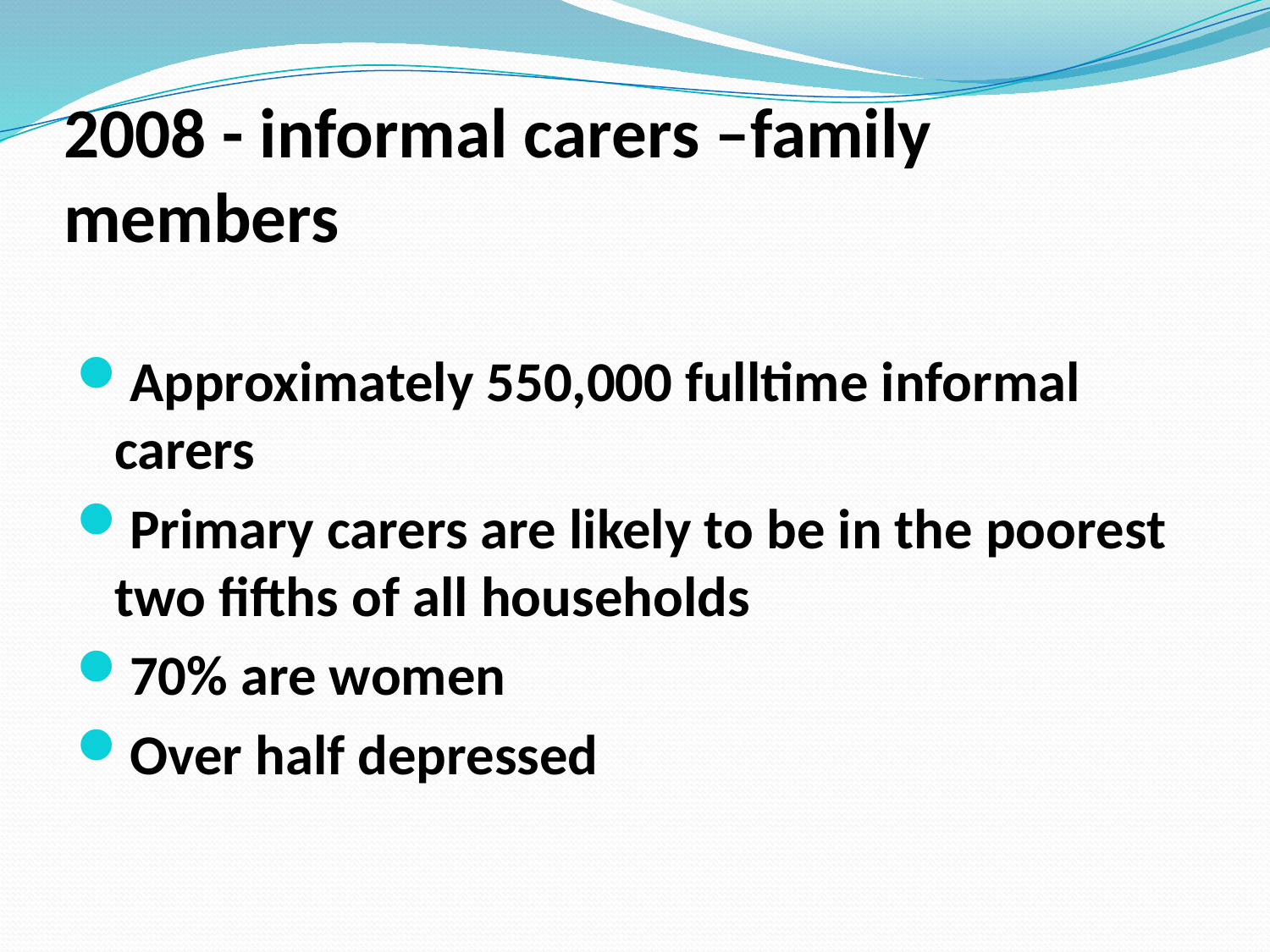

# 2008 - informal carers –family members

Approximately 550,000 fulltime informal carers
Primary carers are likely to be in the poorest two fifths of all households
70% are women
Over half depressed